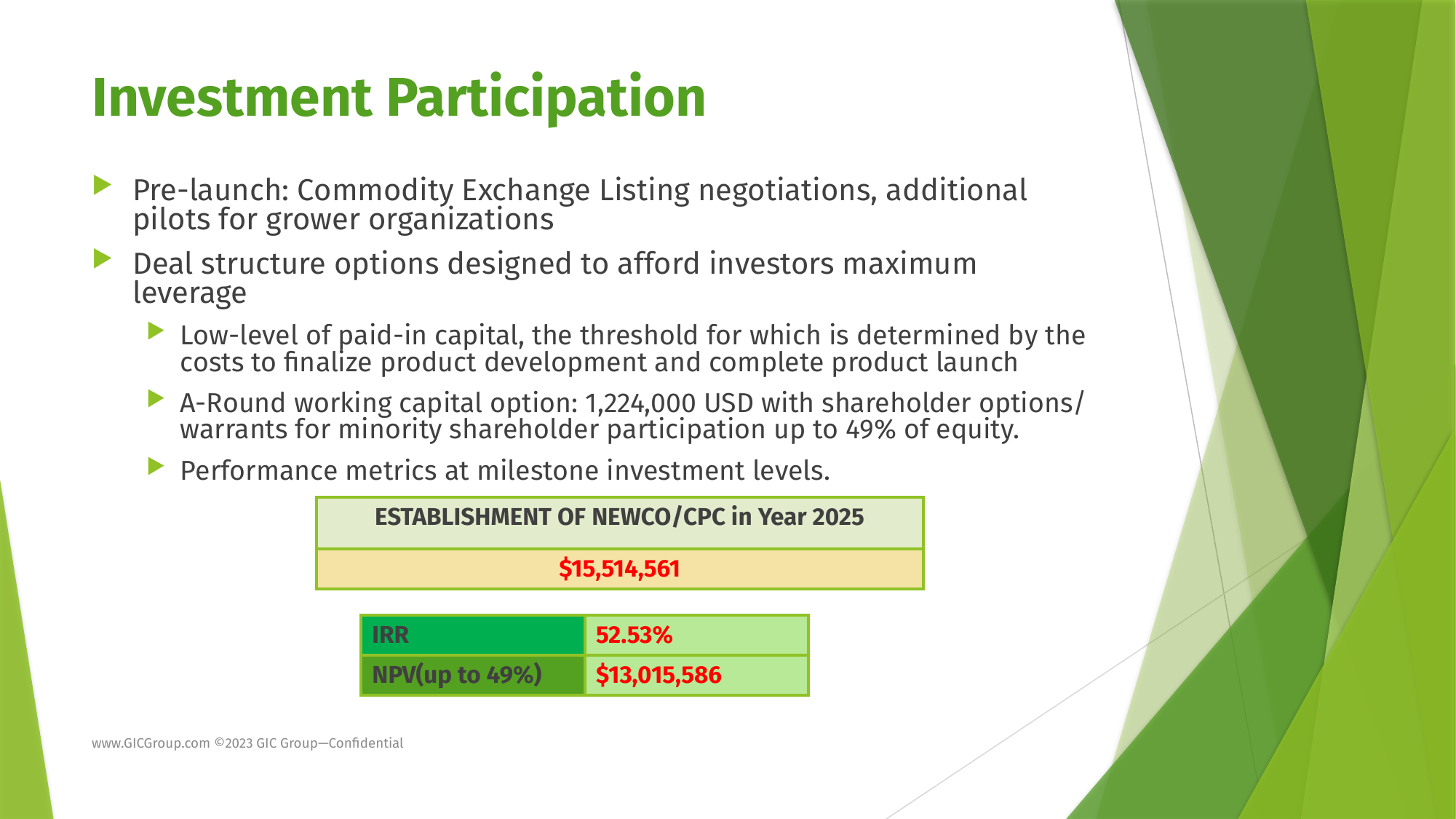

# Investment Participation
Pre-launch: Commodity Exchange Listing negotiations, additional pilots for grower organizations
Deal structure options designed to afford investors maximum leverage
Low-level of paid-in capital, the threshold for which is determined by the costs to finalize product development and complete product launch
A-Round working capital option: 1,224,000 USD with shareholder options/ warrants for minority shareholder participation up to 49% of equity.
Performance metrics at milestone investment levels.
| ESTABLISHMENT OF NEWCO/CPC in Year 2025 |
| --- |
| $15,514,561 |
| IRR | 52.53% |
| --- | --- |
| NPV(up to 49%) | $13,015,586 |
www.GICGroup.com ©2023 GIC Group—Confidential